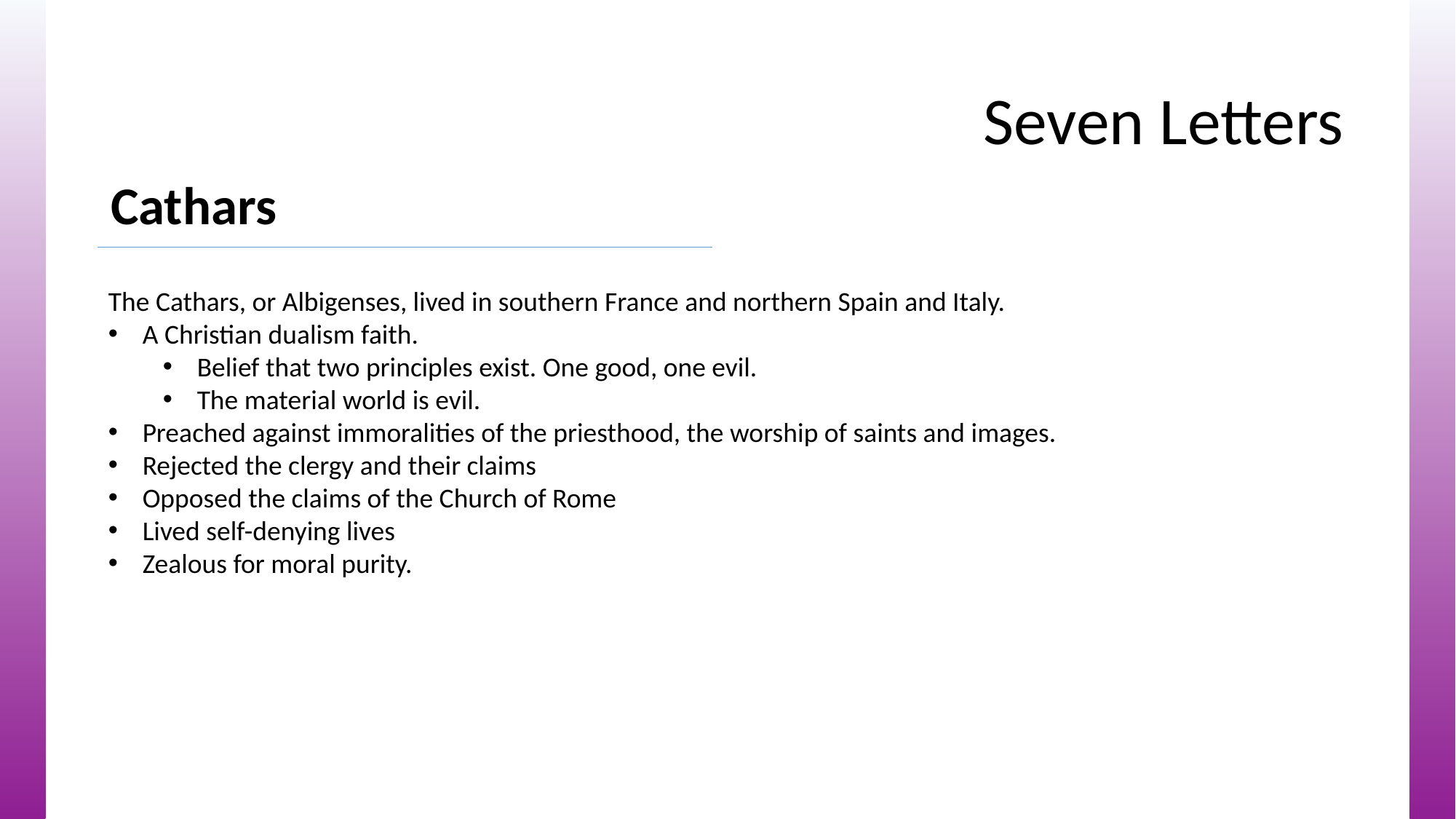

# Seven Letters
Cathars

The Cathars, or Albigenses, lived in southern France and northern Spain and Italy.
A Christian dualism faith.
Belief that two principles exist. One good, one evil.
The material world is evil.
Preached against immoralities of the priesthood, the worship of saints and images.
Rejected the clergy and their claims
Opposed the claims of the Church of Rome
Lived self-denying lives
Zealous for moral purity.